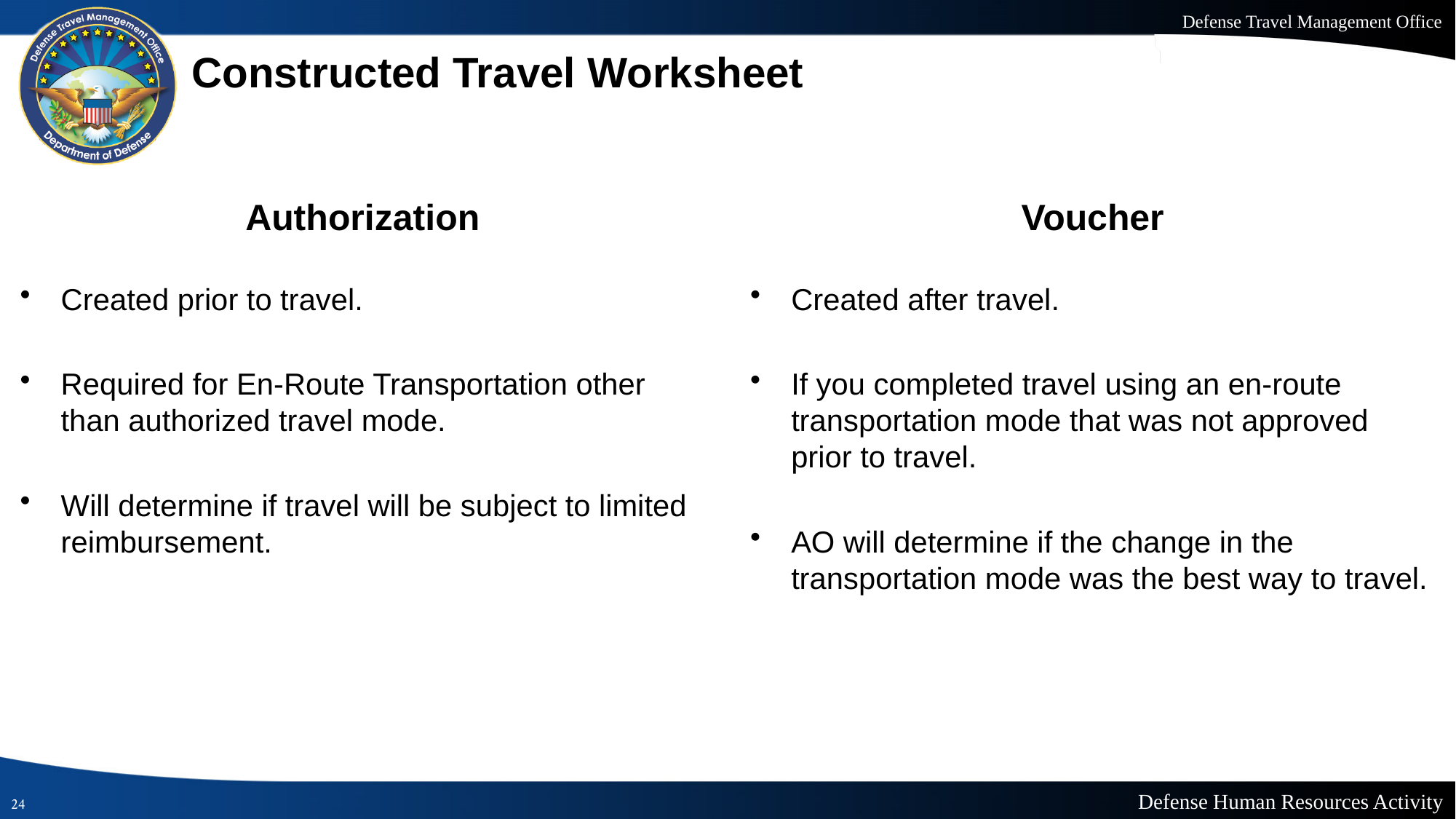

# Constructed Travel Worksheet
Authorization
Voucher
Created prior to travel.

Required for En-Route Transportation other than authorized travel mode.

Will determine if travel will be subject to limited reimbursement.
Created after travel.

If you completed travel using an en-route transportation mode that was not approved prior to travel.

AO will determine if the change in the transportation mode was the best way to travel.
24